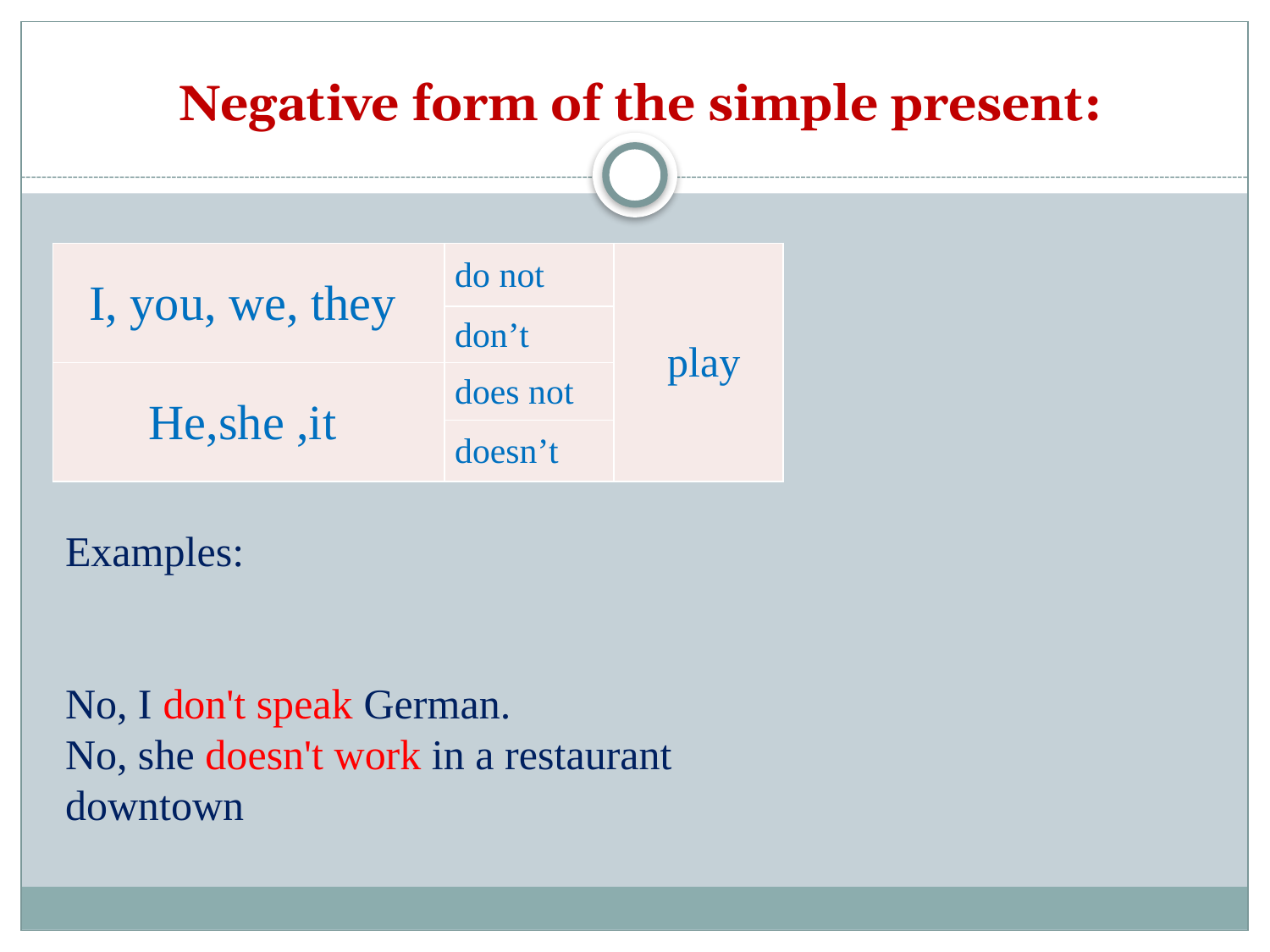

# Negative form of the simple present:
| I, you, we, they | do not | play |
| --- | --- | --- |
|  | don’t |  |
| He,she ,it | does not |  |
|  | doesn’t |  |
Examples:

No, I don't speak German.
No, she doesn't work in a restaurant downtown